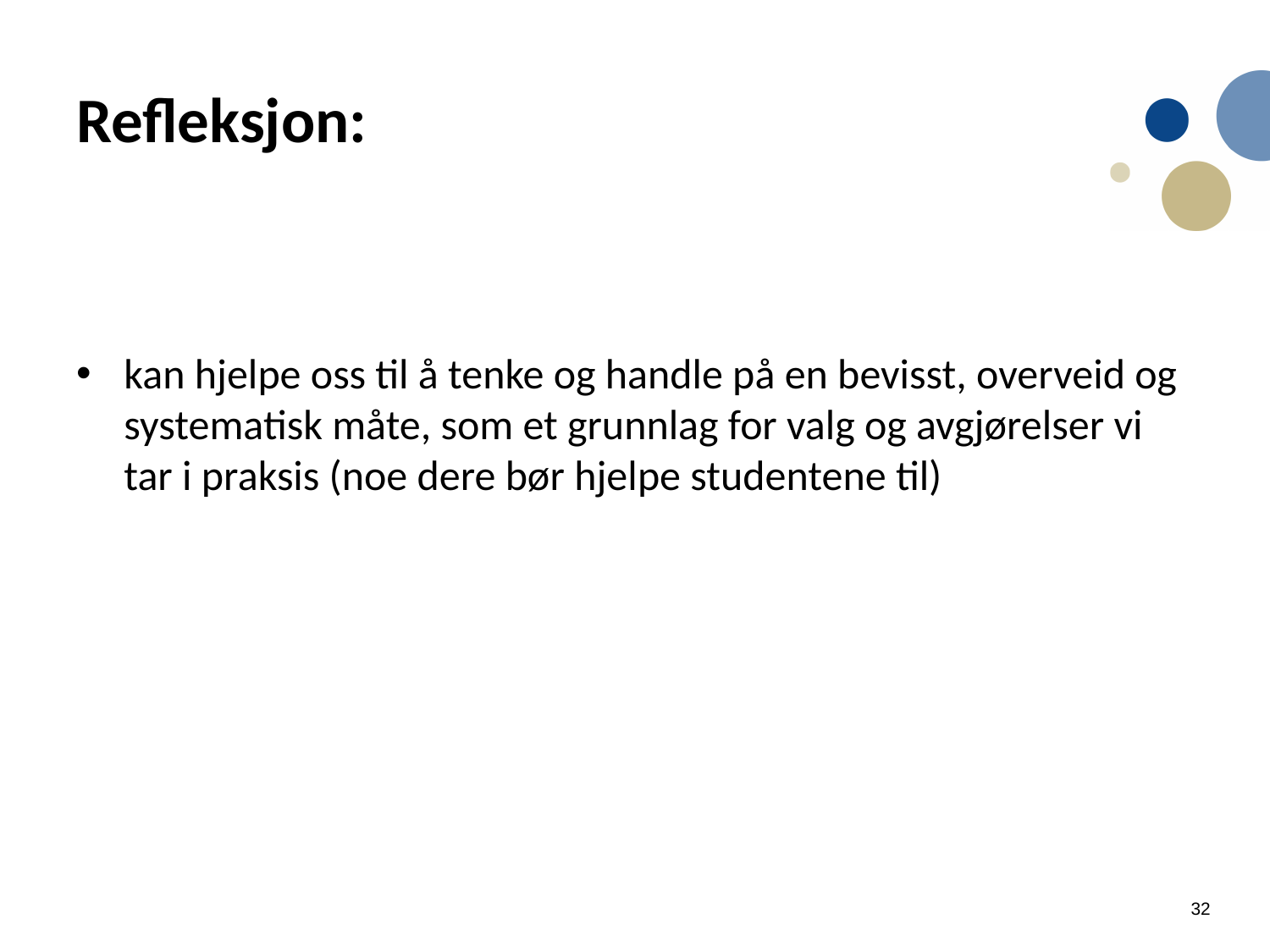

# Refleksjon:

kan hjelpe oss til å tenke og handle på en bevisst, overveid og systematisk måte, som et grunnlag for valg og avgjørelser vi tar i praksis (noe dere bør hjelpe studentene til)